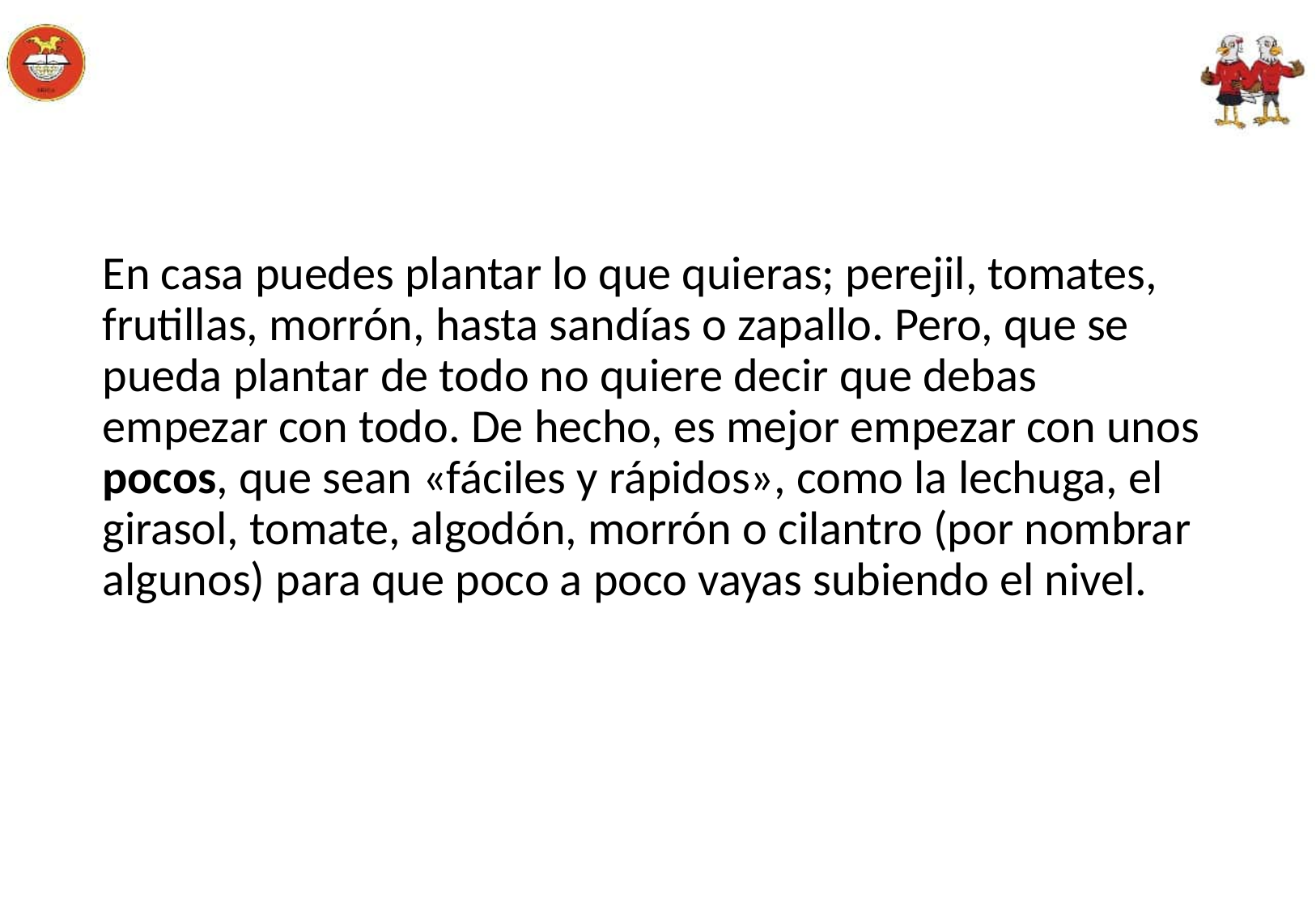

#
En casa puedes plantar lo que quieras; perejil, tomates, frutillas, morrón, hasta sandías o zapallo. Pero, que se pueda plantar de todo no quiere decir que debas empezar con todo. De hecho, es mejor empezar con unos pocos, que sean «fáciles y rápidos», como la lechuga, el girasol, tomate, algodón, morrón o cilantro (por nombrar algunos) para que poco a poco vayas subiendo el nivel.